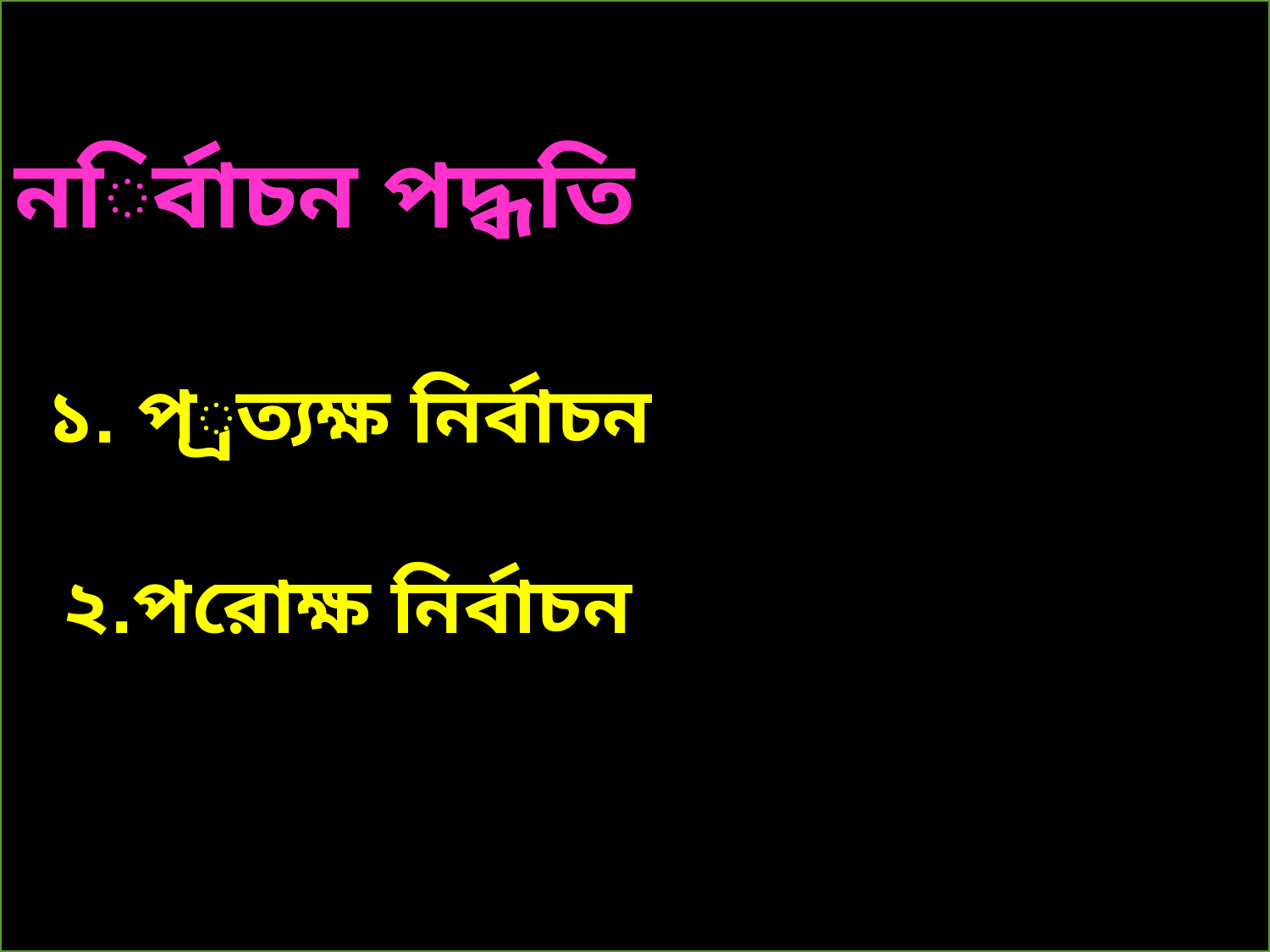

নির্বাচন পদ্ধতি
১. প্রত্যক্ষ নির্বাচন
২.পরোক্ষ নির্বাচন